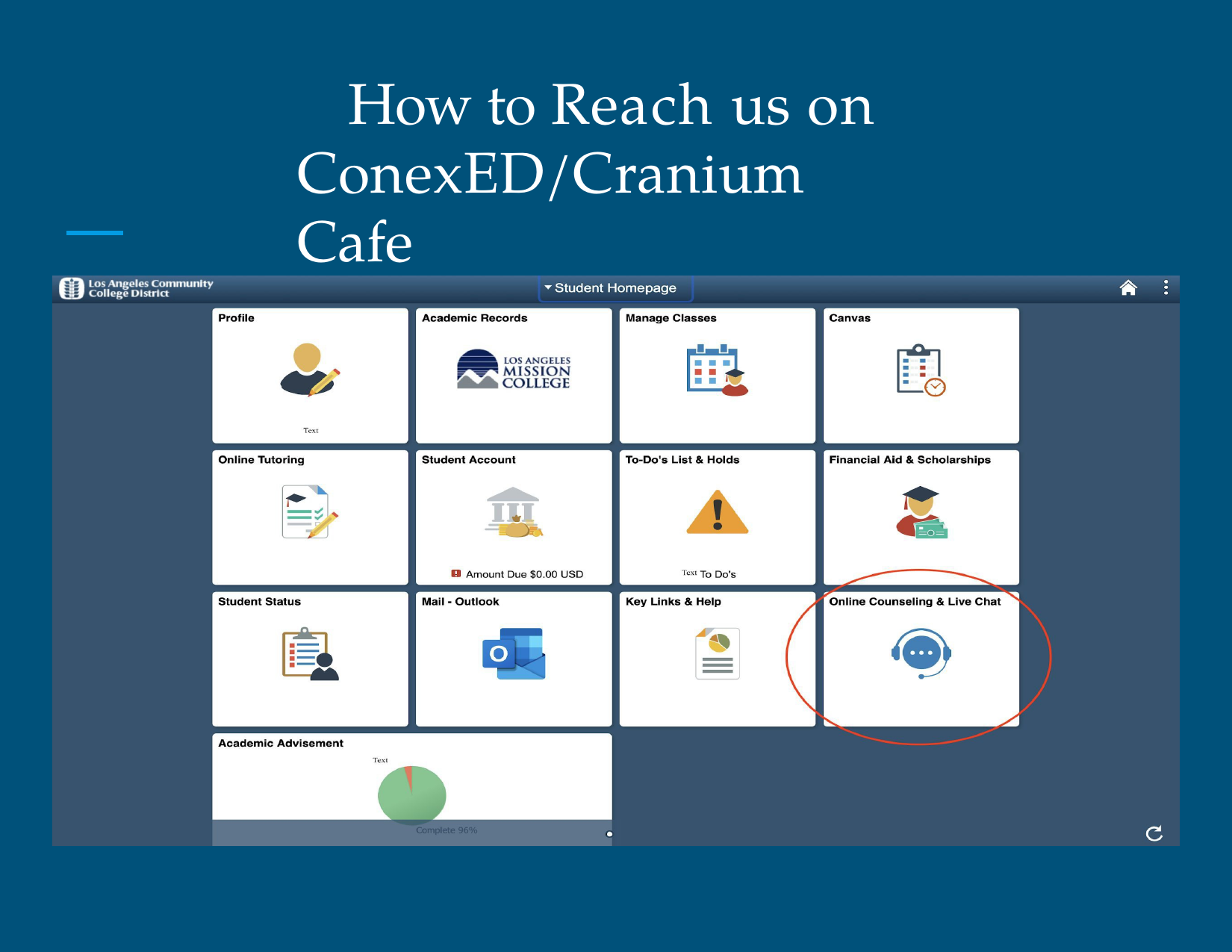

# How to Reach us on  ConexED/Cranium Cafe